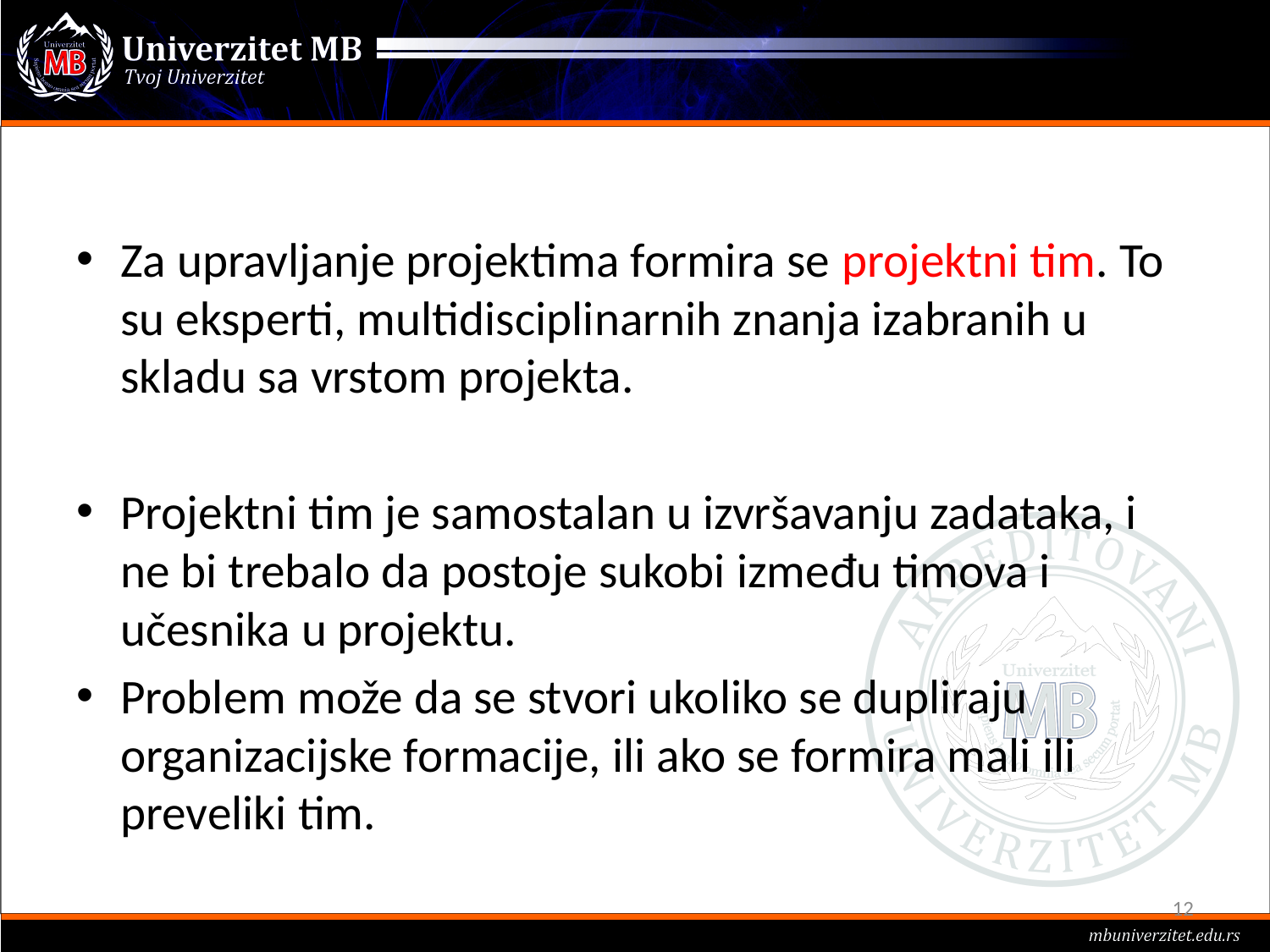

#
Za upravljanje projektima formira se projektni tim. To su eksperti, multidisciplinarnih znanja izabranih u skladu sa vrstom projekta.

Projektni tim je samostalan u izvršavanju zadataka, i ne bi trebalo da postoje sukobi između timova i učesnika u projektu.
Problem može da se stvori ukoliko se dupliraju organizacijske formacije, ili ako se formira mali ili preveliki tim.

12